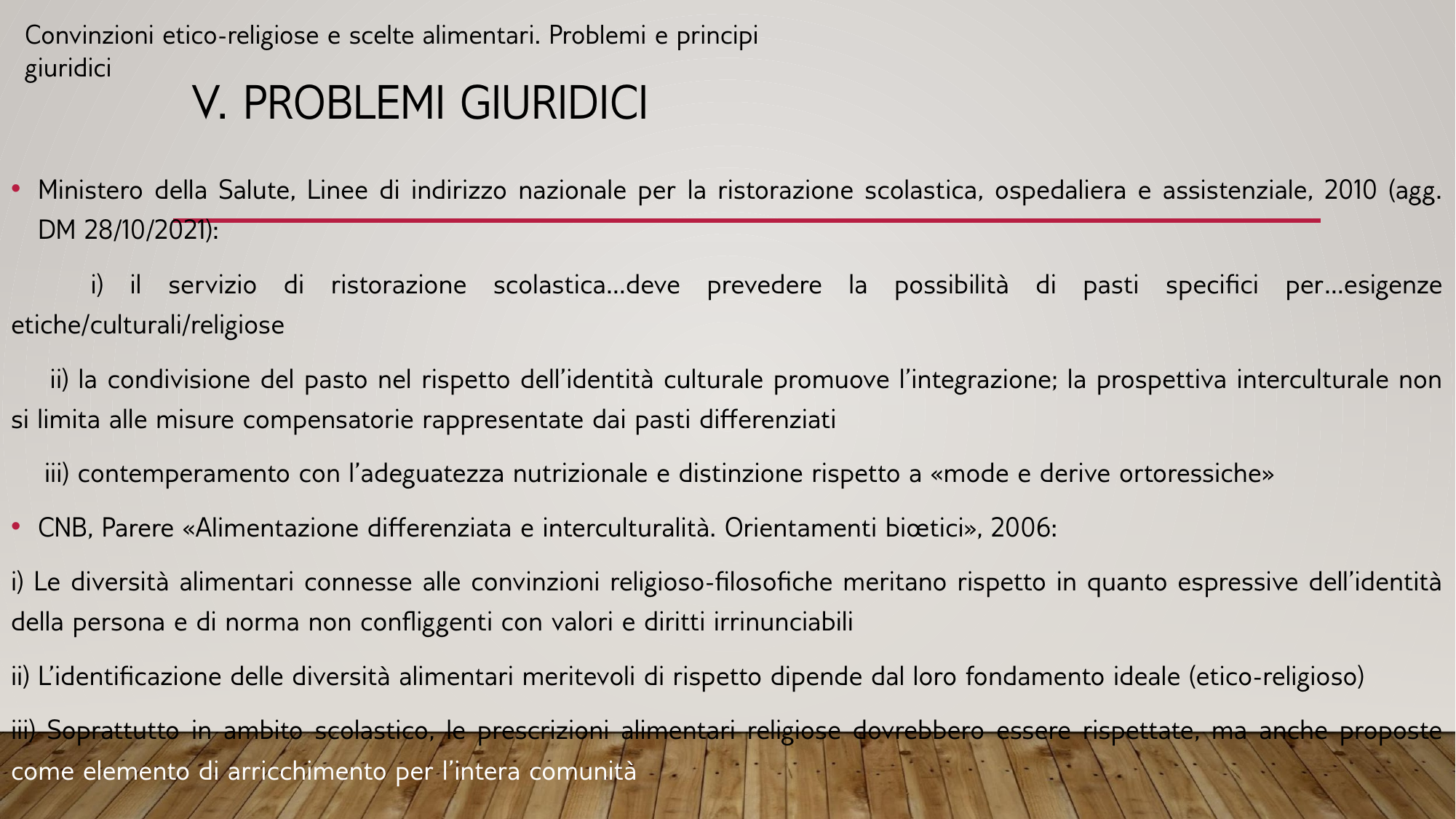

Convinzioni etico-religiose e scelte alimentari. Problemi e principi giuridici
# V. PROBLEMI GIURIDICI

Ministero della Salute, Linee di indirizzo nazionale per la ristorazione scolastica, ospedaliera e assistenziale, 2010 (agg. DM 28/10/2021):
   i) il servizio di ristorazione scolastica…deve prevedere la possibilità di pasti specifici per…esigenze etiche/culturali/religiose
    ii) la condivisione del pasto nel rispetto dell’identità culturale promuove l’integrazione; la prospettiva interculturale non si limita alle misure compensatorie rappresentate dai pasti differenziati
    iii) contemperamento con l’adeguatezza nutrizionale e distinzione rispetto a «mode e derive ortoressiche»
CNB, Parere «Alimentazione differenziata e interculturalità. Orientamenti bioetici», 2006:
i) Le diversità alimentari connesse alle convinzioni religioso-filosofiche meritano rispetto in quanto espressive dell’identità della persona e di norma non confliggenti con valori e diritti irrinunciabili
ii) L’identificazione delle diversità alimentari meritevoli di rispetto dipende dal loro fondamento ideale (etico-religioso)
iii) Soprattutto in ambito scolastico, le prescrizioni alimentari religiose dovrebbero essere rispettate, ma anche proposte come elemento di arricchimento per l’intera comunità